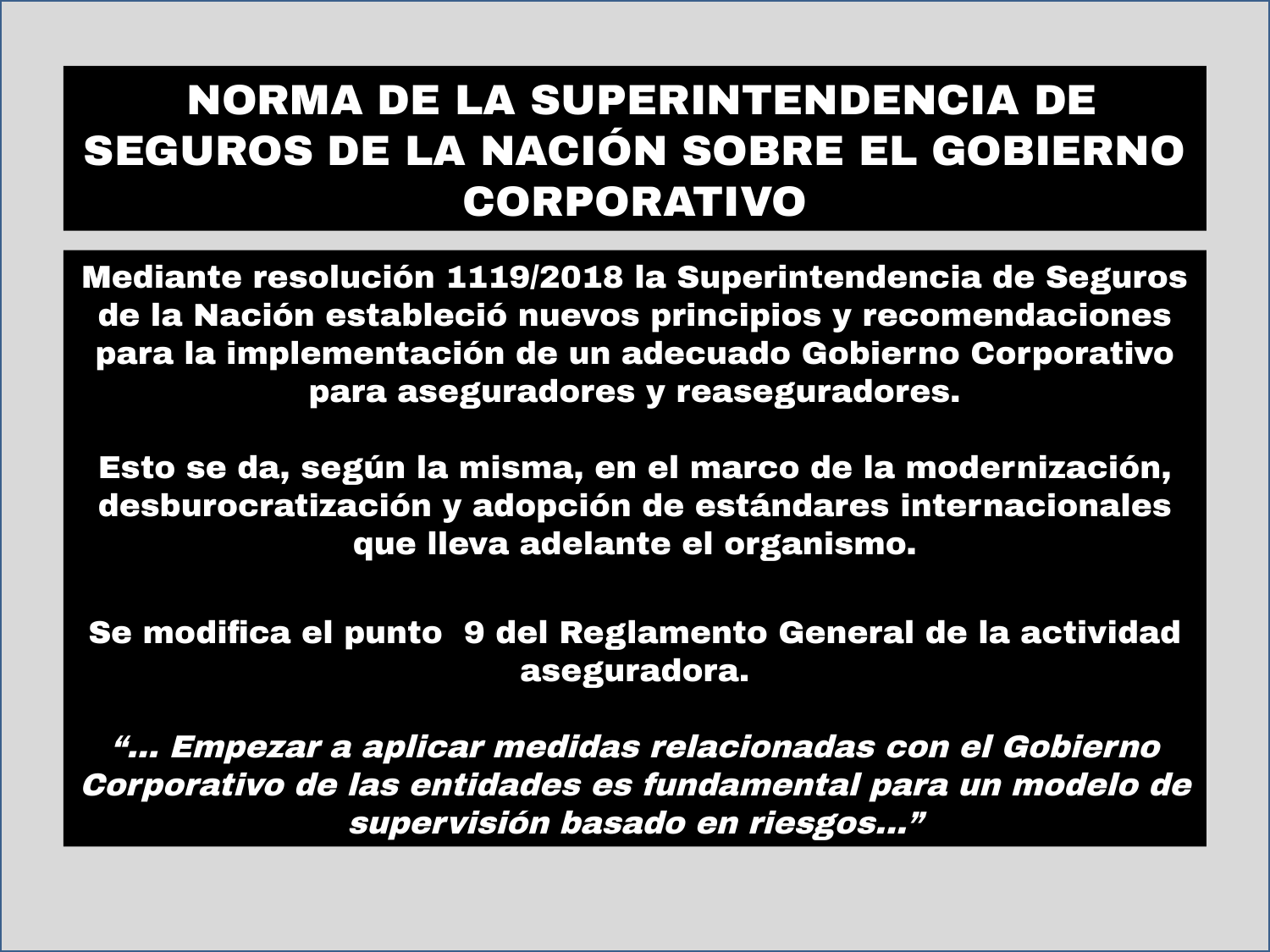

NORMA DE LA SUPERINTENDENCIA DE SEGUROS DE LA NACIÓN SOBRE EL GOBIERNO CORPORATIVO
Mediante resolución 1119/2018 la Superintendencia de Seguros de la Nación estableció nuevos principios y recomendaciones para la implementación de un adecuado Gobierno Corporativo para aseguradores y reaseguradores.

Esto se da, según la misma, en el marco de la modernización, desburocratización y adopción de estándares internacionales que lleva adelante el organismo.

Se modifica el punto  9 del Reglamento General de la actividad aseguradora.

“... Empezar a aplicar medidas relacionadas con el Gobierno Corporativo de las entidades es fundamental para un modelo de supervisión basado en riesgos...”